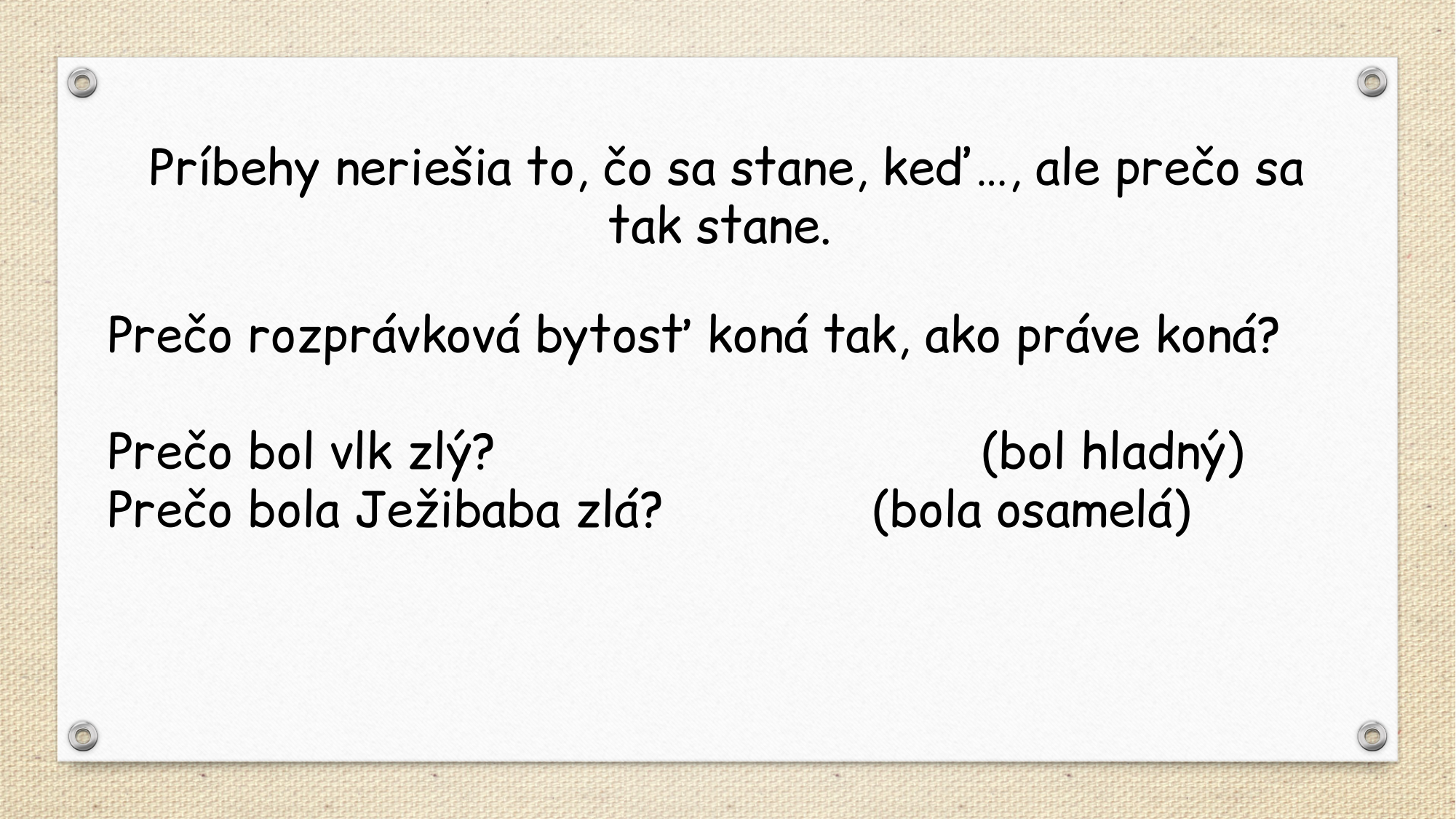

Príbehy neriešia to, čo sa stane, keď…, ale prečo sa tak stane.
Prečo rozprávková bytosť koná tak, ako práve koná?
Prečo bol vlk zlý?				    	(bol hladný)
Prečo bola Ježibaba zlá?        	(bola osamelá)